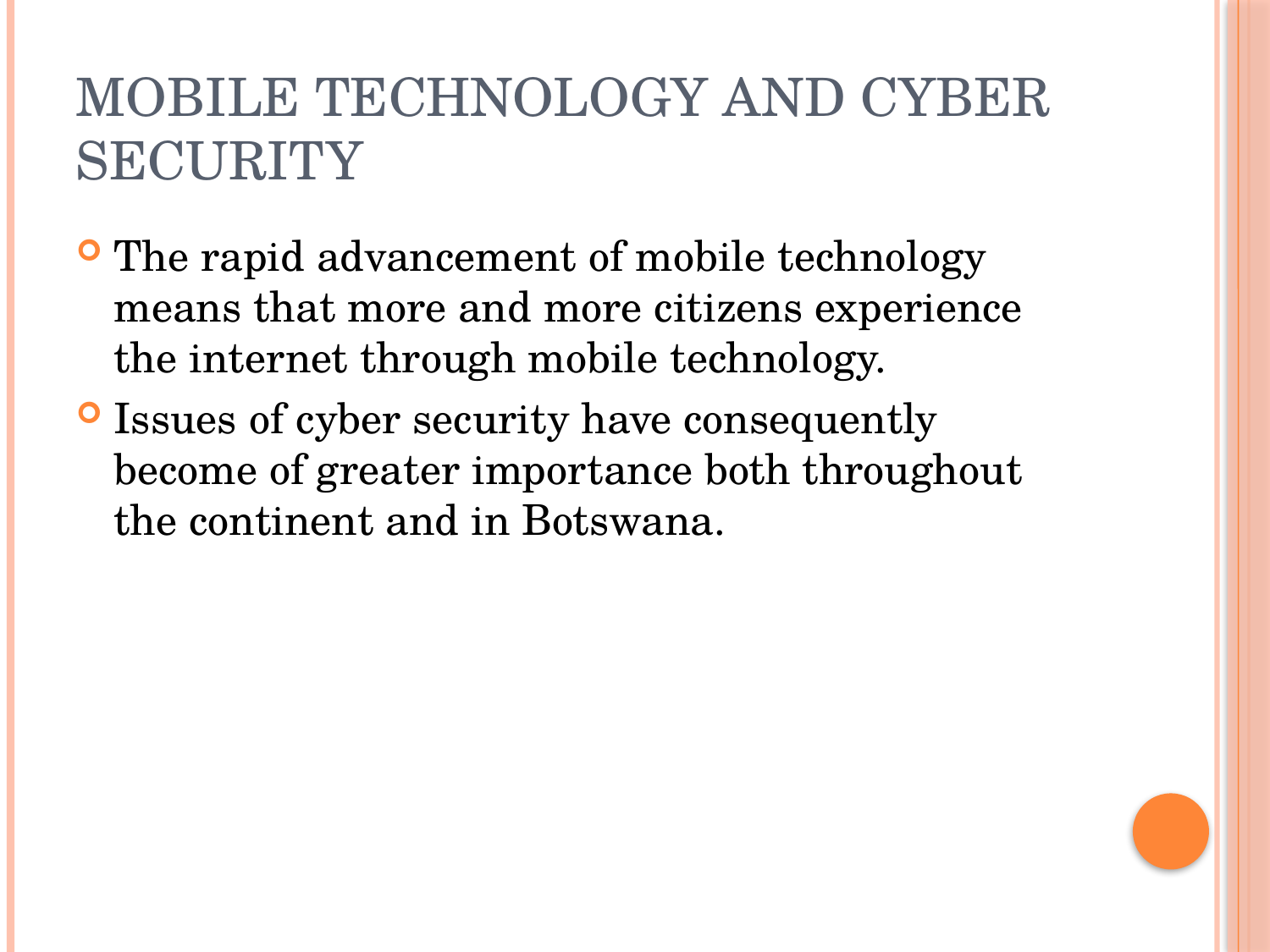

# Mobile Technology and Cyber Security
The rapid advancement of mobile technology means that more and more citizens experience the internet through mobile technology.
Issues of cyber security have consequently become of greater importance both throughout the continent and in Botswana.